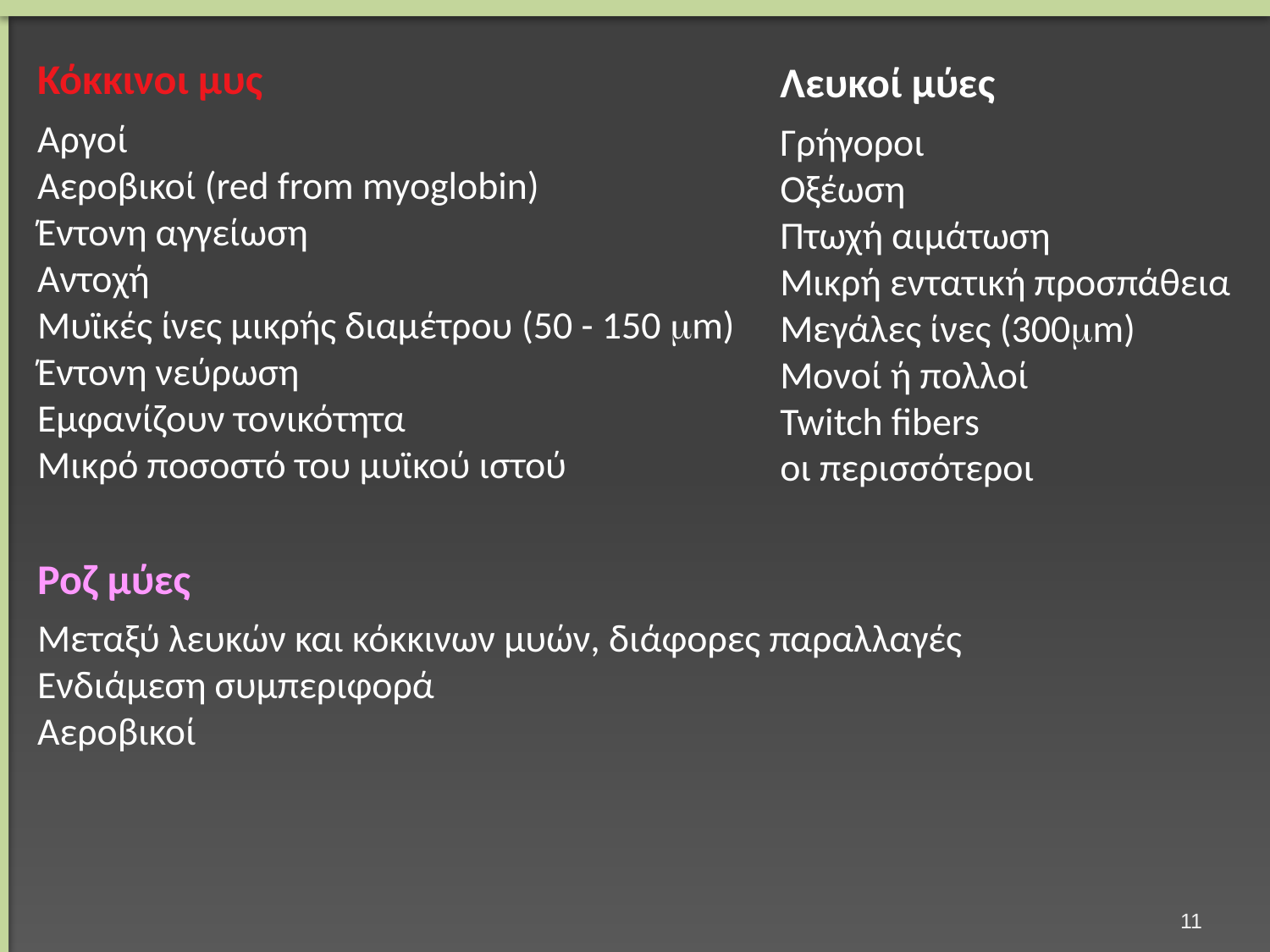

Κόκκινοι μυς
Αργοί
Αεροβικοί (red from myoglobin)
Έντονη αγγείωση
Αντοχή
Μυϊκές ίνες μικρής διαμέτρου (50 - 150 μm)
Έντονη νεύρωση
Εμφανίζουν τονικότητα
Μικρό ποσοστό του μυϊκού ιστού

Λευκοί μύες
Γρήγοροι
Οξέωση
Πτωχή αιμάτωση
Μικρή εντατική προσπάθεια
Μεγάλες ίνες (300μm)
Μονοί ή πολλοί
Twitch fibers
οι περισσότεροι
Ροζ μύες
Μεταξύ λευκών και κόκκινων μυών, διάφορες παραλλαγές
Ενδιάμεση συμπεριφορά
Αεροβικοί

11